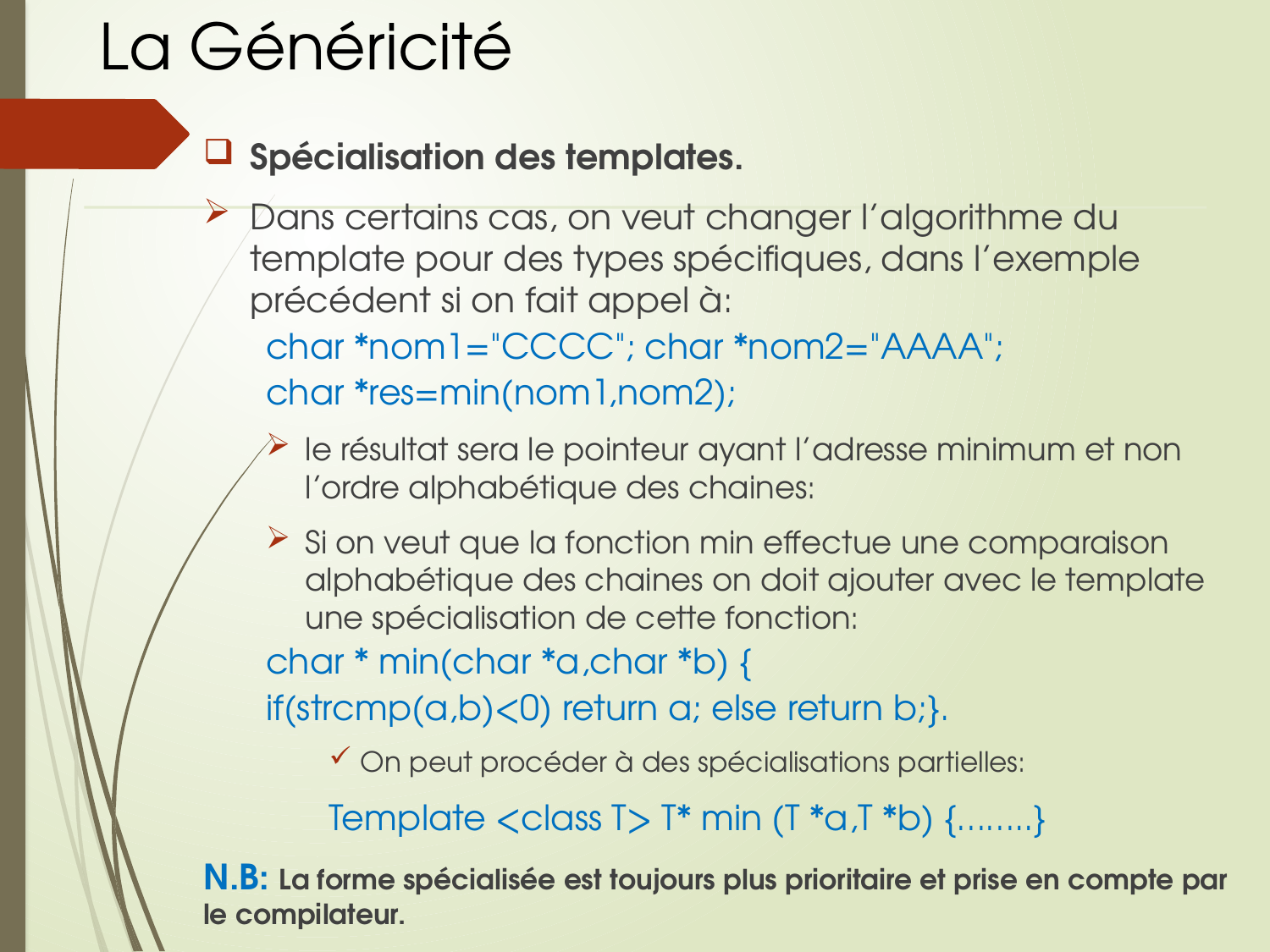

# La Généricité
Spécialisation des templates.
Dans certains cas, on veut changer l’algorithme du template pour des types spécifiques, dans l’exemple précédent si on fait appel à:
	char *nom1="CCCC"; char *nom2="AAAA";
	char *res=min(nom1,nom2);
le résultat sera le pointeur ayant l’adresse minimum et non l’ordre alphabétique des chaines:
Si on veut que la fonction min effectue une comparaison alphabétique des chaines on doit ajouter avec le template une spécialisation de cette fonction:
	char * min(char *a,char *b) {
	if(strcmp(a,b)<0) return a; else return b;}.
On peut procéder à des spécialisations partielles:
	Template <class T> T* min (T *a,T *b) {……..}
N.B: La forme spécialisée est toujours plus prioritaire et prise en compte par le compilateur.